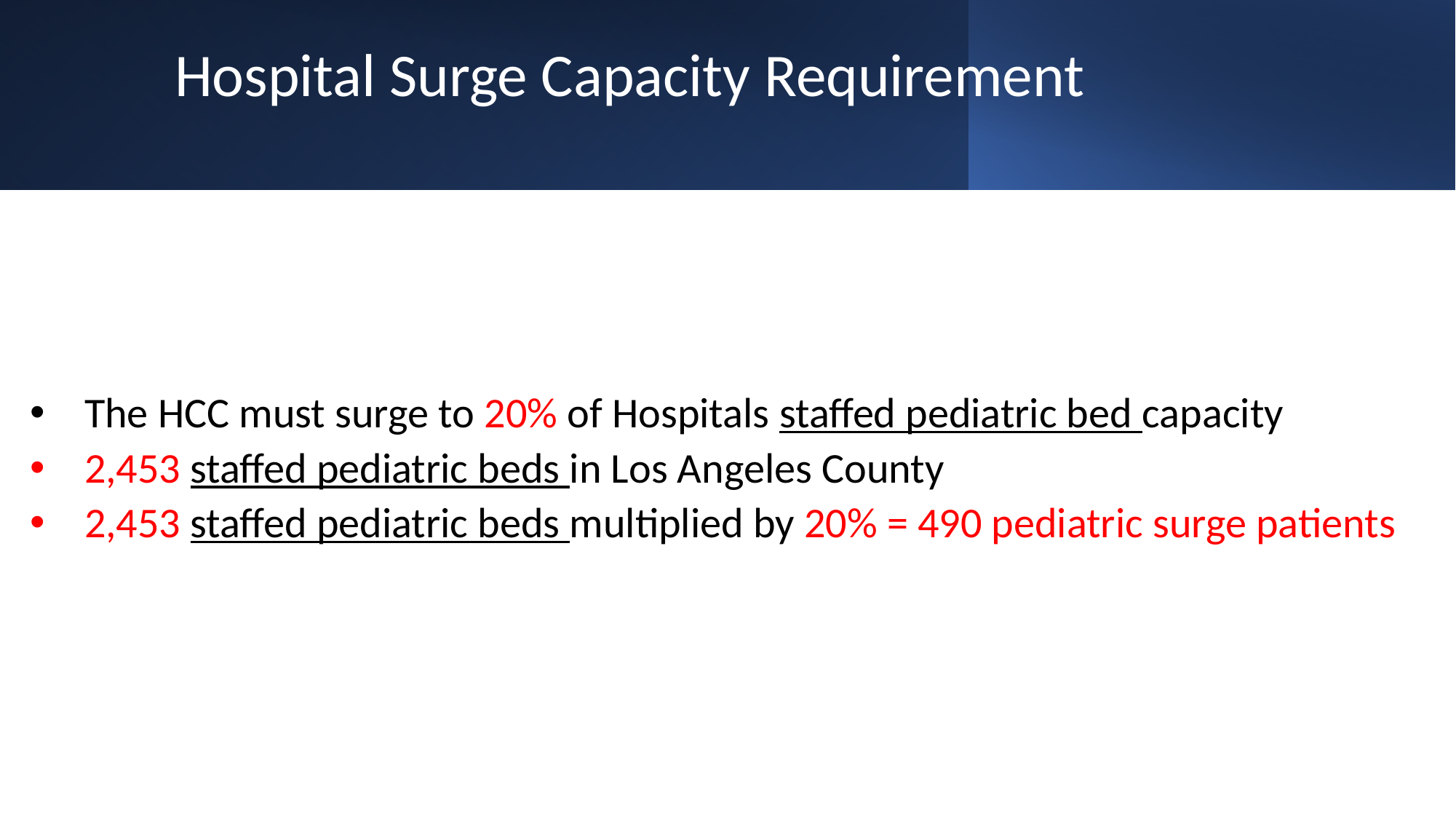

# Hospital Surge Capacity Requirement
The HCC must surge to 20% of Hospitals staffed pediatric bed capacity
2,453 staffed pediatric beds in Los Angeles County
2,453 staffed pediatric beds multiplied by 20% = 490 pediatric surge patients